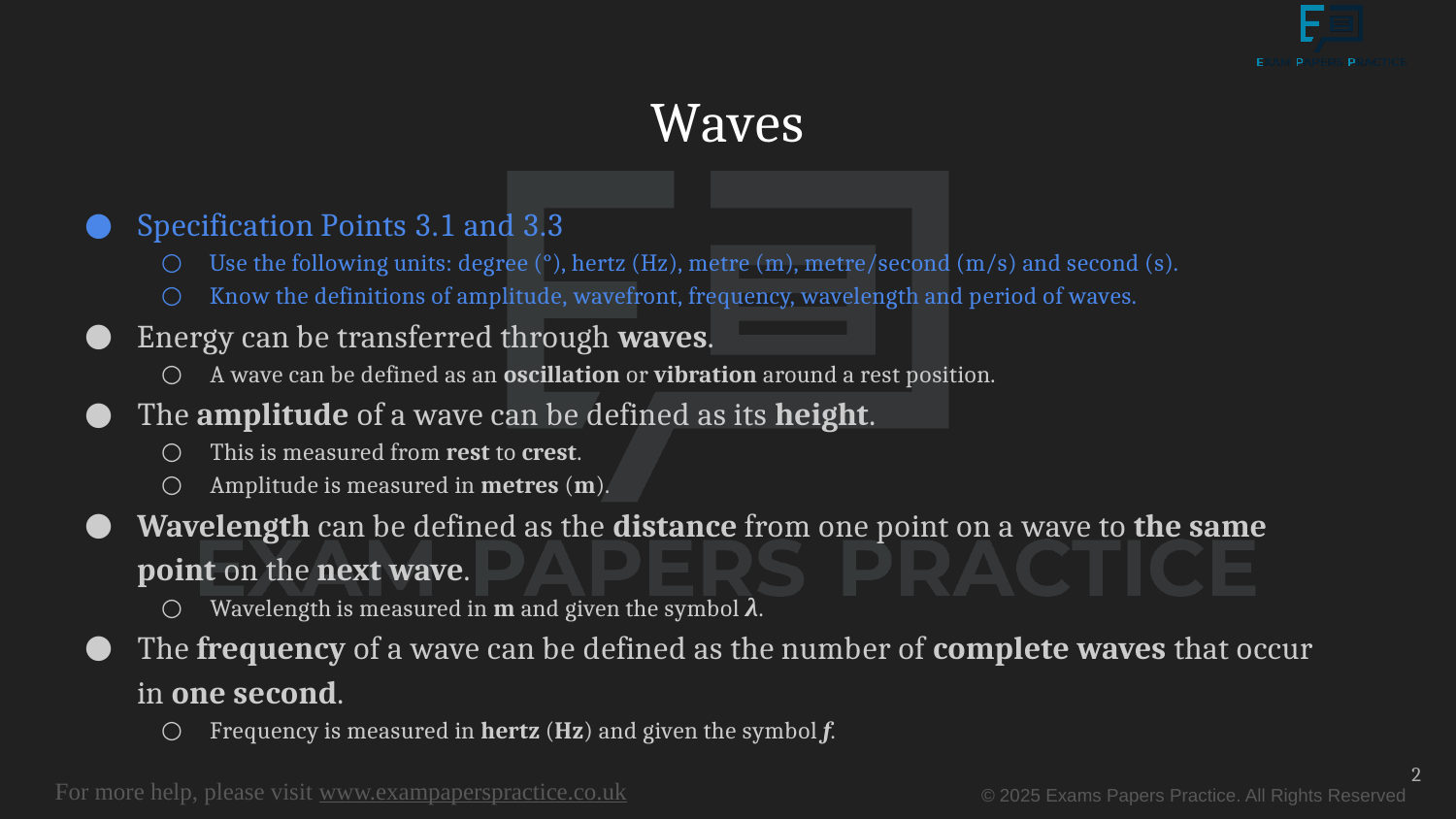

# Waves
Specification Points 3.1 and 3.3
Use the following units: degree (°), hertz (Hz), metre (m), metre/second (m/s) and second (s).
Know the definitions of amplitude, wavefront, frequency, wavelength and period of waves.
Energy can be transferred through waves.
A wave can be defined as an oscillation or vibration around a rest position.
The amplitude of a wave can be defined as its height.
This is measured from rest to crest.
Amplitude is measured in metres (m).
Wavelength can be defined as the distance from one point on a wave to the same point on the next wave.
Wavelength is measured in m and given the symbol λ.
The frequency of a wave can be defined as the number of complete waves that occur in one second.
Frequency is measured in hertz (Hz) and given the symbol f.

2